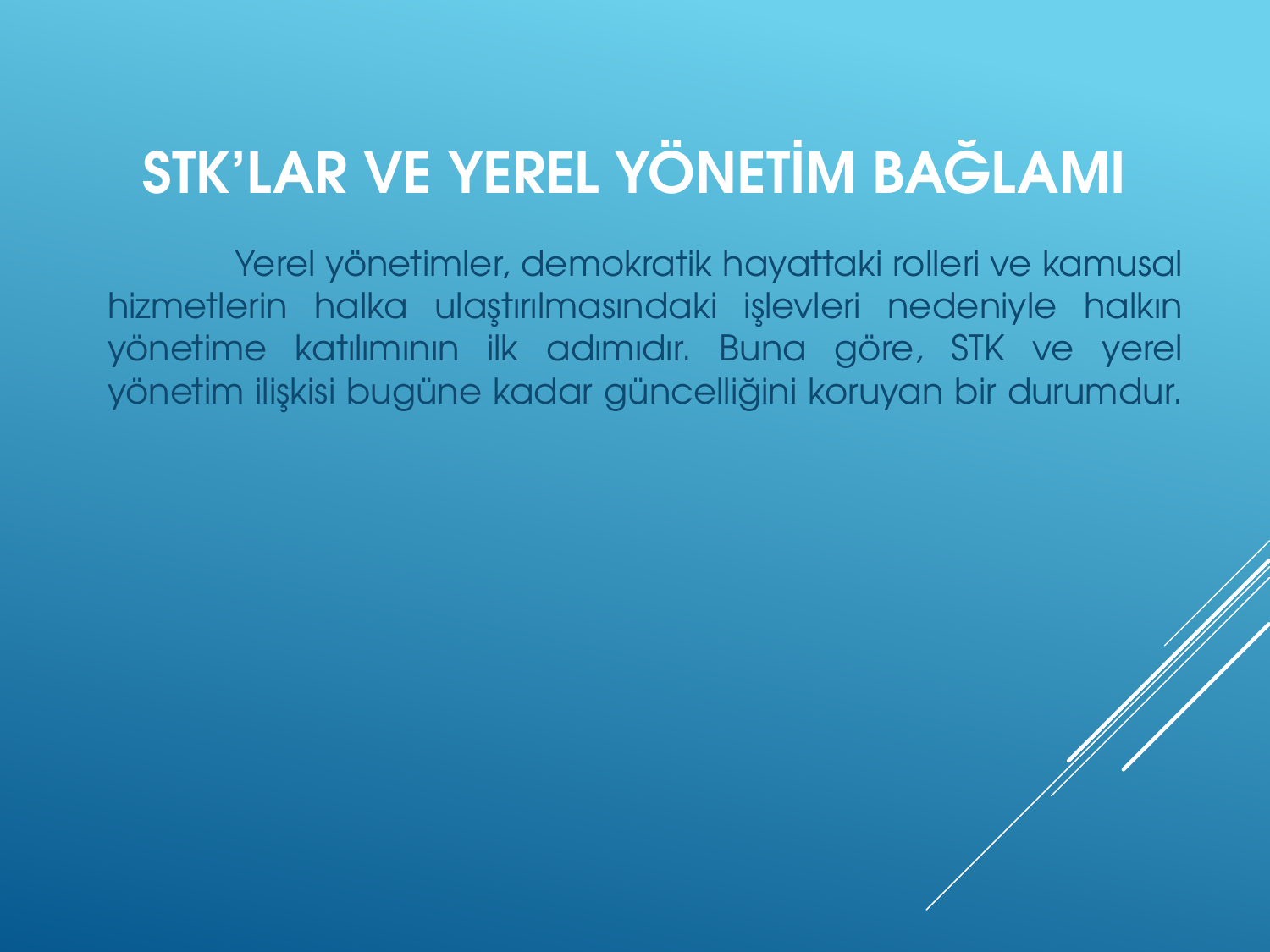

Yerel yönetimler, demokratik hayattaki rolleri ve kamusal hizmetlerin halka ulaştırılmasındaki işlevleri nedeniyle halkın yönetime katılımının ilk adımıdır. Buna göre, STK ve yerel yönetim ilişkisi bugüne kadar güncelliğini koruyan bir durumdur.
# STK’LAR VE YEREL YÖNETİM BAĞLAMI